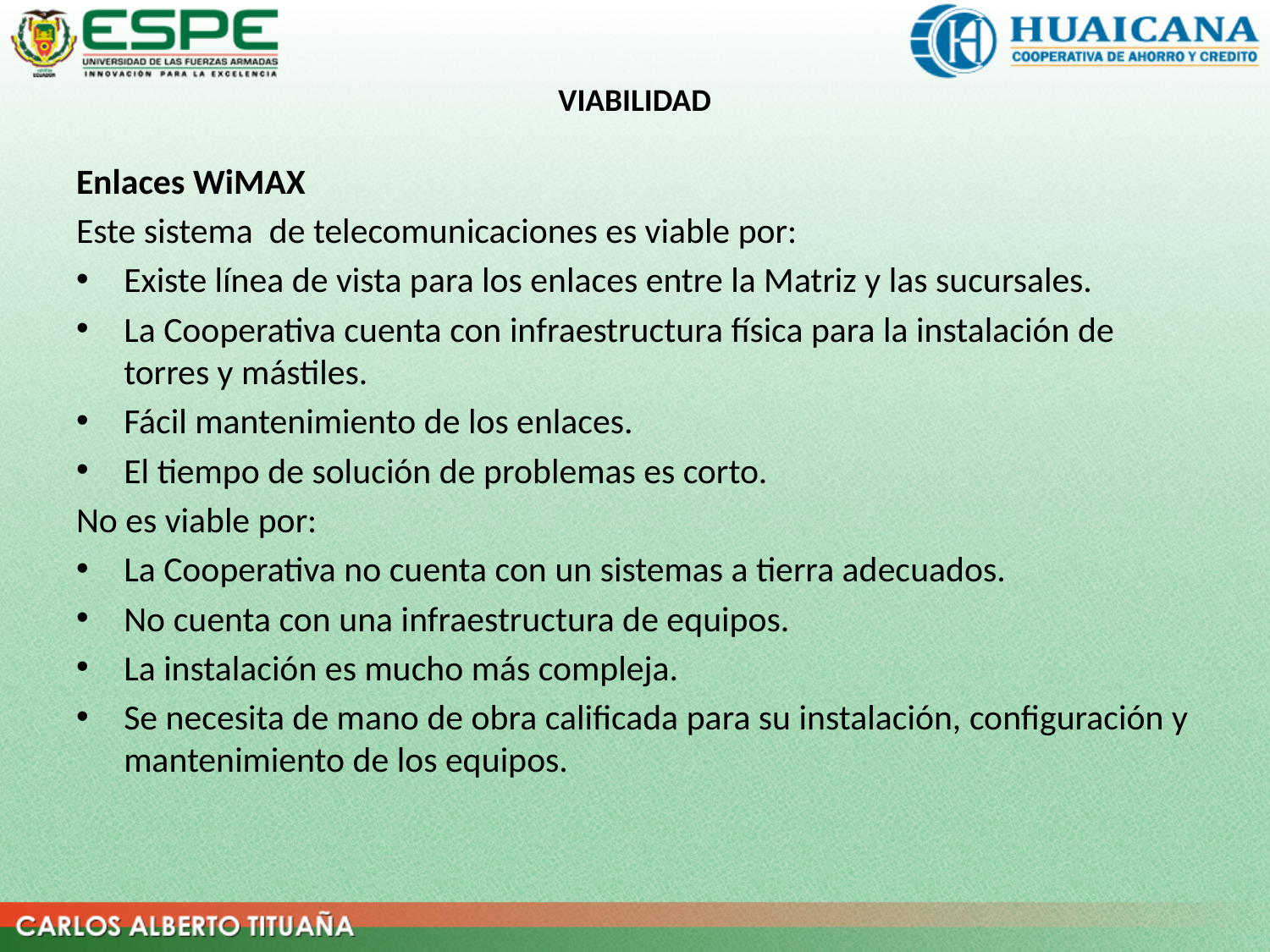

# VIABILIDAD
Enlaces WiMAX
Este sistema  de telecomunicaciones es viable por:
Existe línea de vista para los enlaces entre la Matriz y las sucursales.
La Cooperativa cuenta con infraestructura física para la instalación de torres y mástiles.
Fácil mantenimiento de los enlaces.
El tiempo de solución de problemas es corto.
No es viable por:
La Cooperativa no cuenta con un sistemas a tierra adecuados.
No cuenta con una infraestructura de equipos.
La instalación es mucho más compleja.
Se necesita de mano de obra calificada para su instalación, configuración y mantenimiento de los equipos.